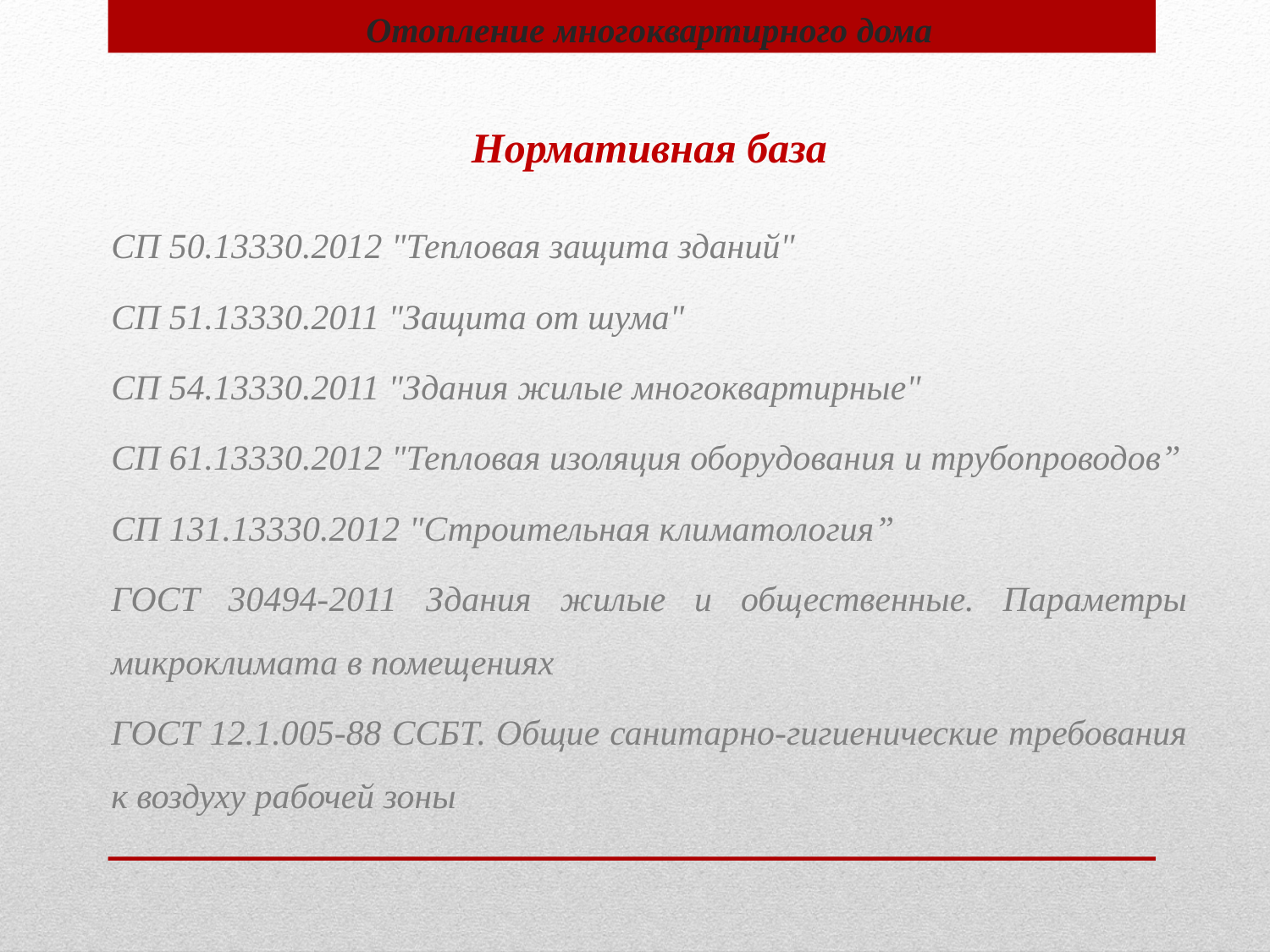

# Отопление многоквартирного дома
Нормативная база
СП 50.13330.2012 "Тепловая защита зданий"
СП 51.13330.2011 "Защита от шума"
СП 54.13330.2011 "Здания жилые многоквартирные"
СП 61.13330.2012 "Тепловая изоляция оборудования и трубопроводов”
СП 131.13330.2012 "Строительная климатология”
ГОСТ 30494-2011 Здания жилые и общественные. Параметры микроклимата в помещениях
ГОСТ 12.1.005-88 ССБТ. Общие санитарно-гигиенические требования к воздуху рабочей зоны